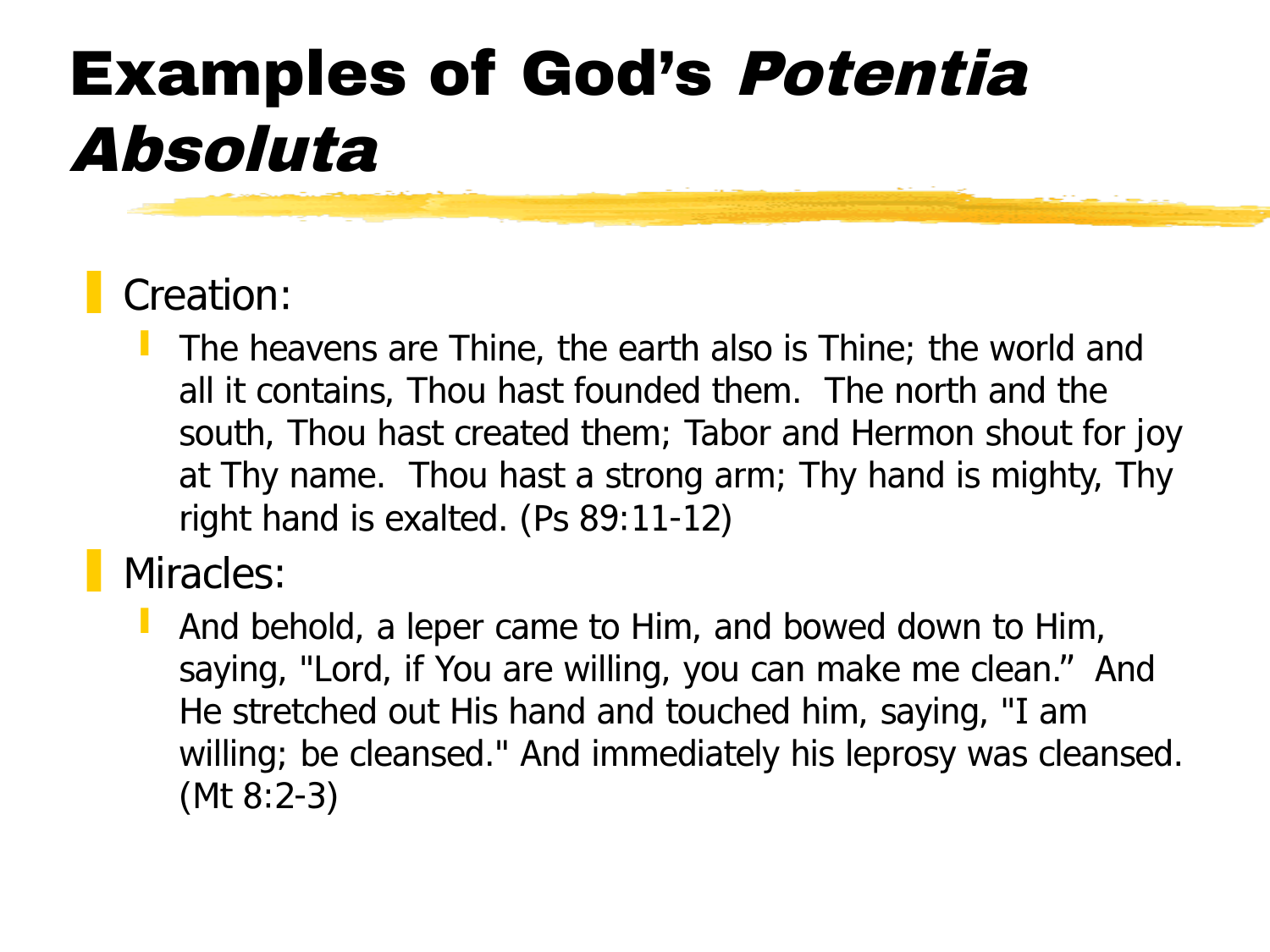

# Examples of God’s Potentia Absoluta
Creation:
The heavens are Thine, the earth also is Thine; the world and all it contains, Thou hast founded them.  The north and the south, Thou hast created them; Tabor and Hermon shout for joy at Thy name.  Thou hast a strong arm; Thy hand is mighty, Thy right hand is exalted. (Ps 89:11-12)
Miracles:
And behold, a leper came to Him, and bowed down to Him, saying, "Lord, if You are willing, you can make me clean.”  And He stretched out His hand and touched him, saying, "I am willing; be cleansed." And immediately his leprosy was cleansed. (Mt 8:2-3)